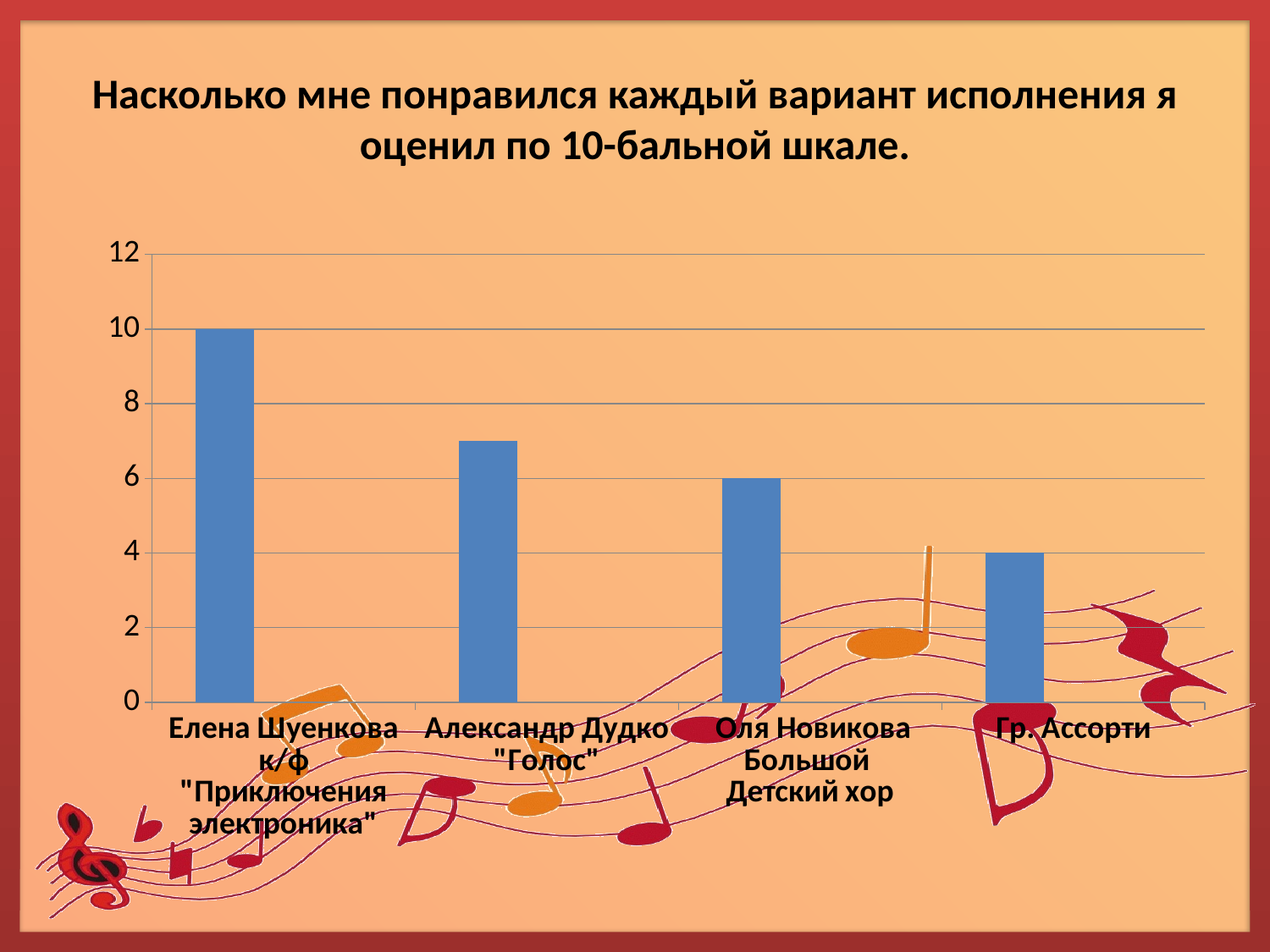

# Насколько мне понравился каждый вариант исполнения я оценил по 10-бальной шкале.

### Chart

| Category | Ряд 1 | Столбец1 | Столбец2 |
|---|---|---|---|
| Елена Шуенкова к/ф "Приключения электроника" | 10.0 | None | None |
| Александр Дудко "Голос" | 7.0 | None | None |
|  Оля Новикова Большой  Детский хор | 6.0 | None | None |
| Гр. Ассорти | 4.0 | None | None |